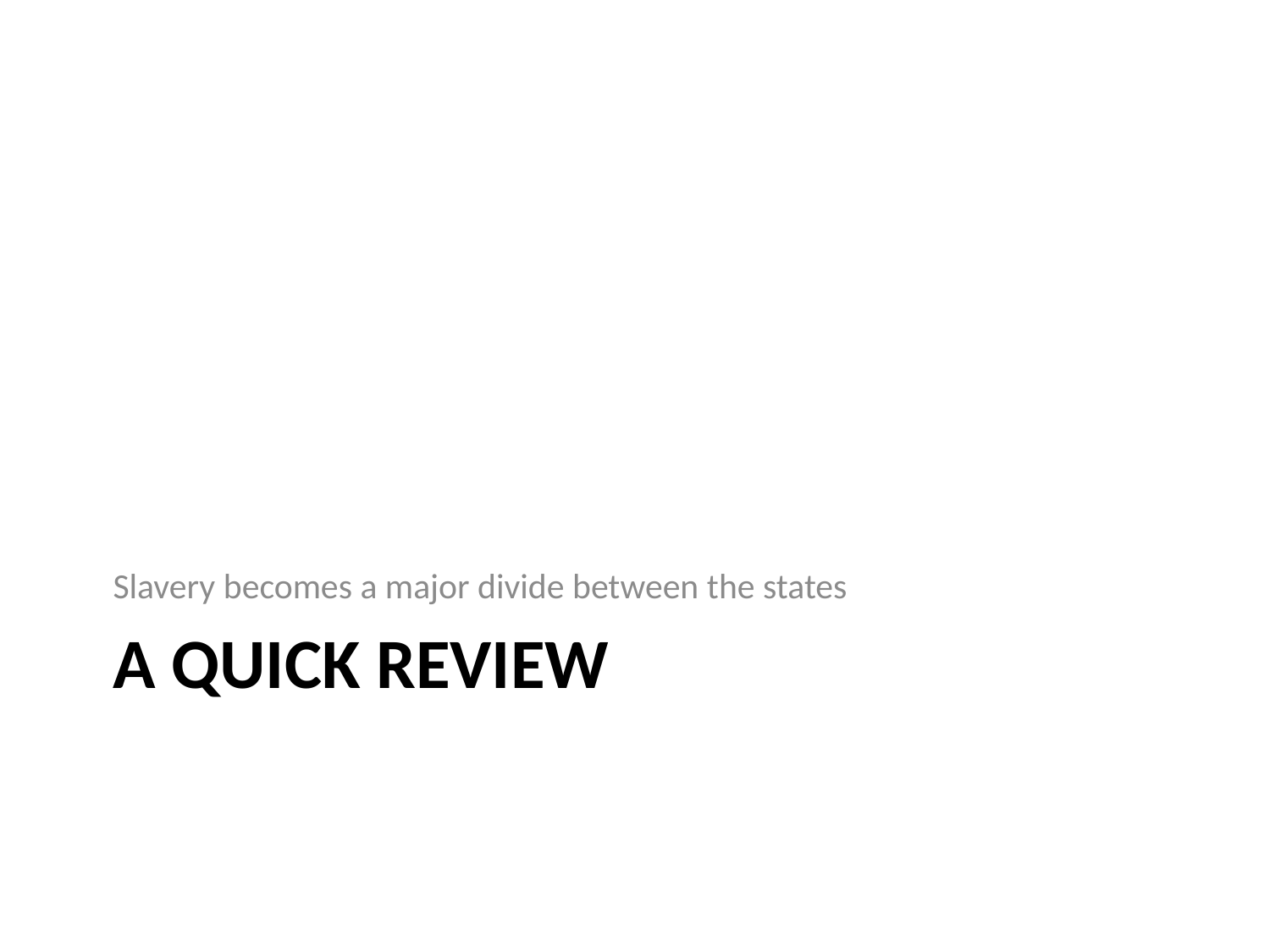

Slavery becomes a major divide between the states
# A quick review